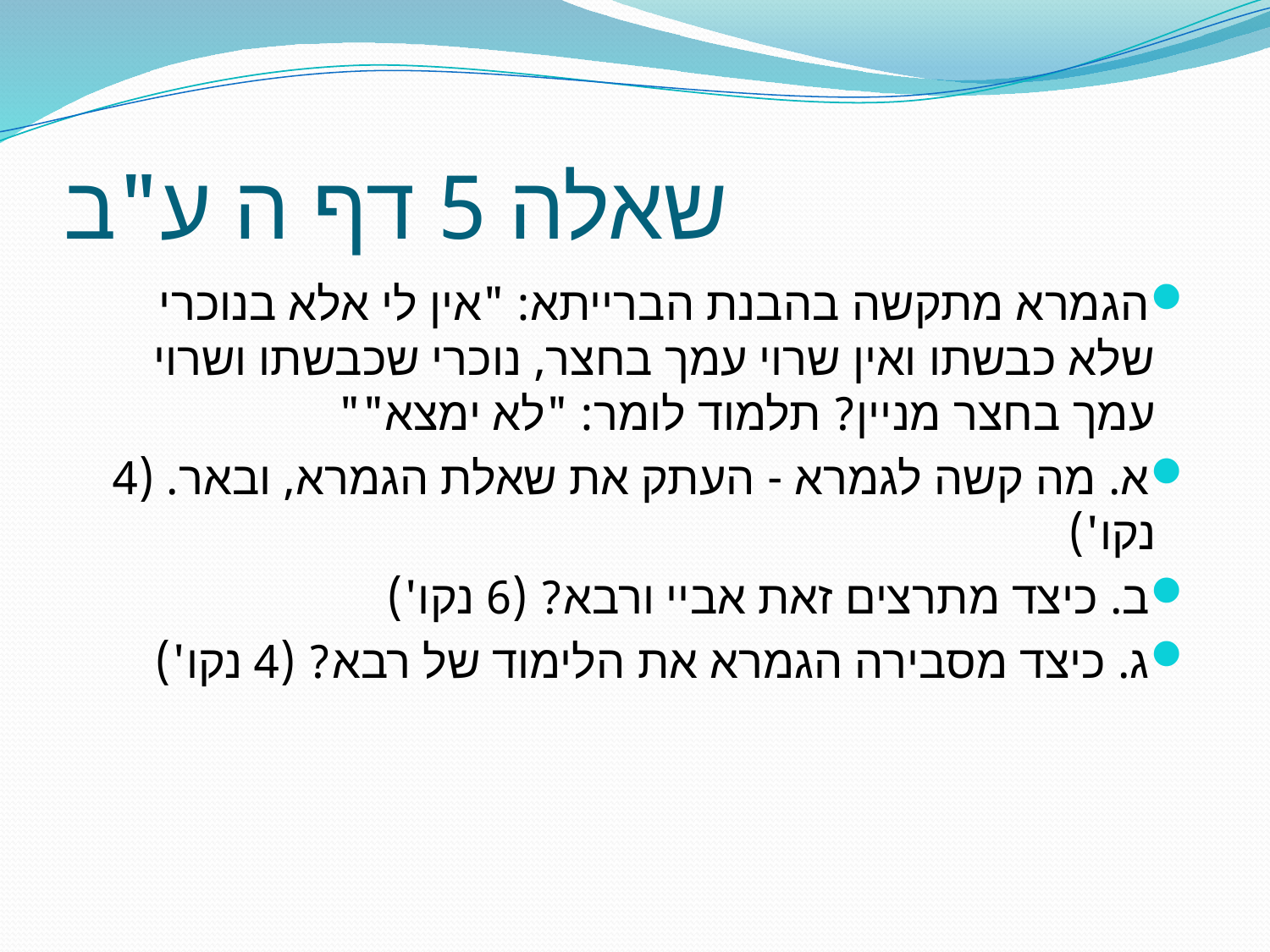

# שאלה 5 דף ה ע"ב
הגמרא מתקשה בהבנת הברייתא: "אין לי אלא בנוכרי שלא כבשתו ואין שרוי עמך בחצר, נוכרי שכבשתו ושרוי עמך בחצר מניין? תלמוד לומר: "לא ימצא""
א. מה קשה לגמרא - העתק את שאלת הגמרא, ובאר. (4 נקו')
ב. כיצד מתרצים זאת אביי ורבא? (6 נקו')
ג. כיצד מסבירה הגמרא את הלימוד של רבא? (4 נקו')